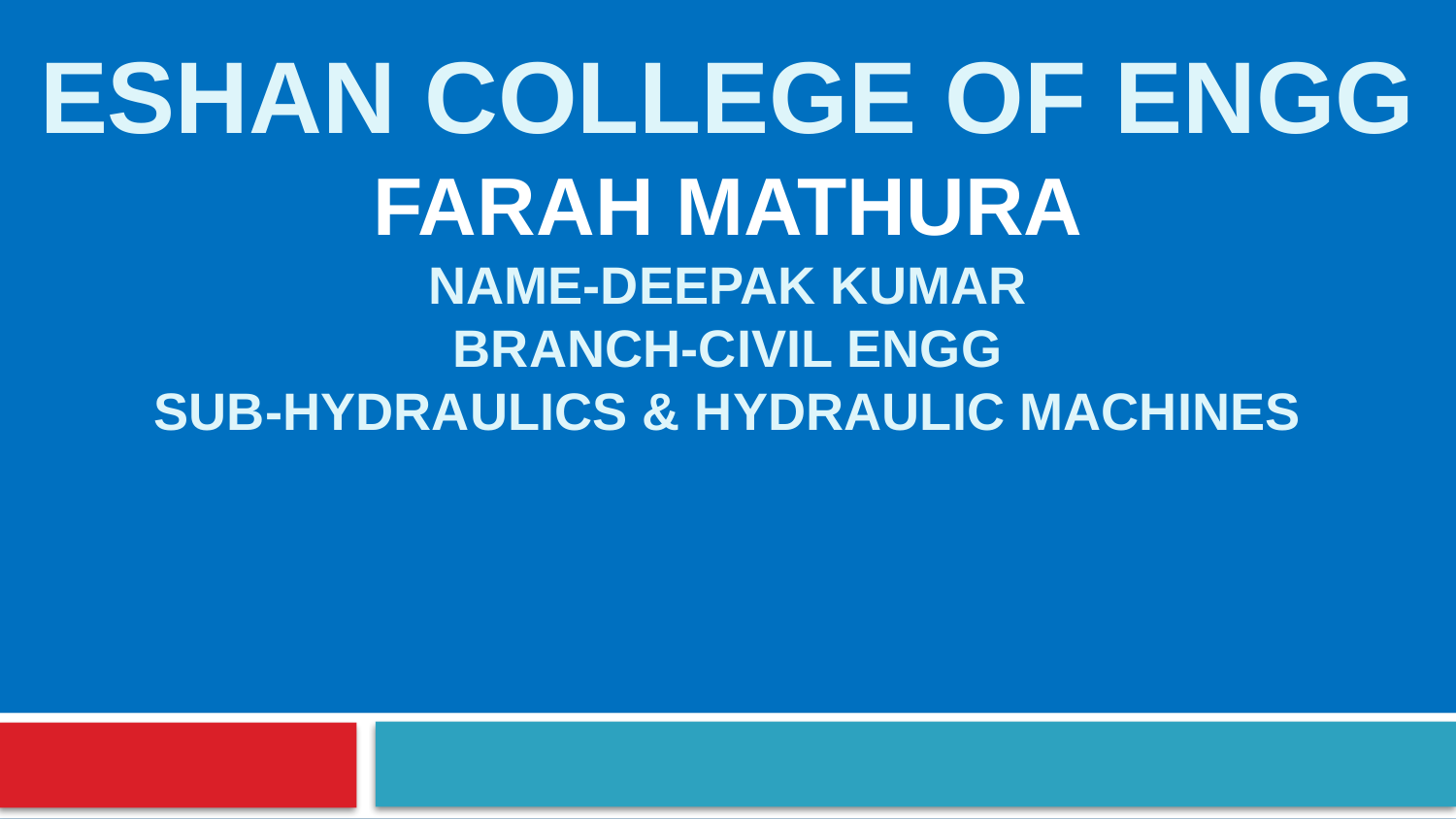

# ESHAN COLLEGE OF ENGG FARAH MATHURA NAME-DEEPAK KUMAR BRANCH-CIVIL ENGG SUB-HYDRAULICS & HYDRAULIC MACHINES